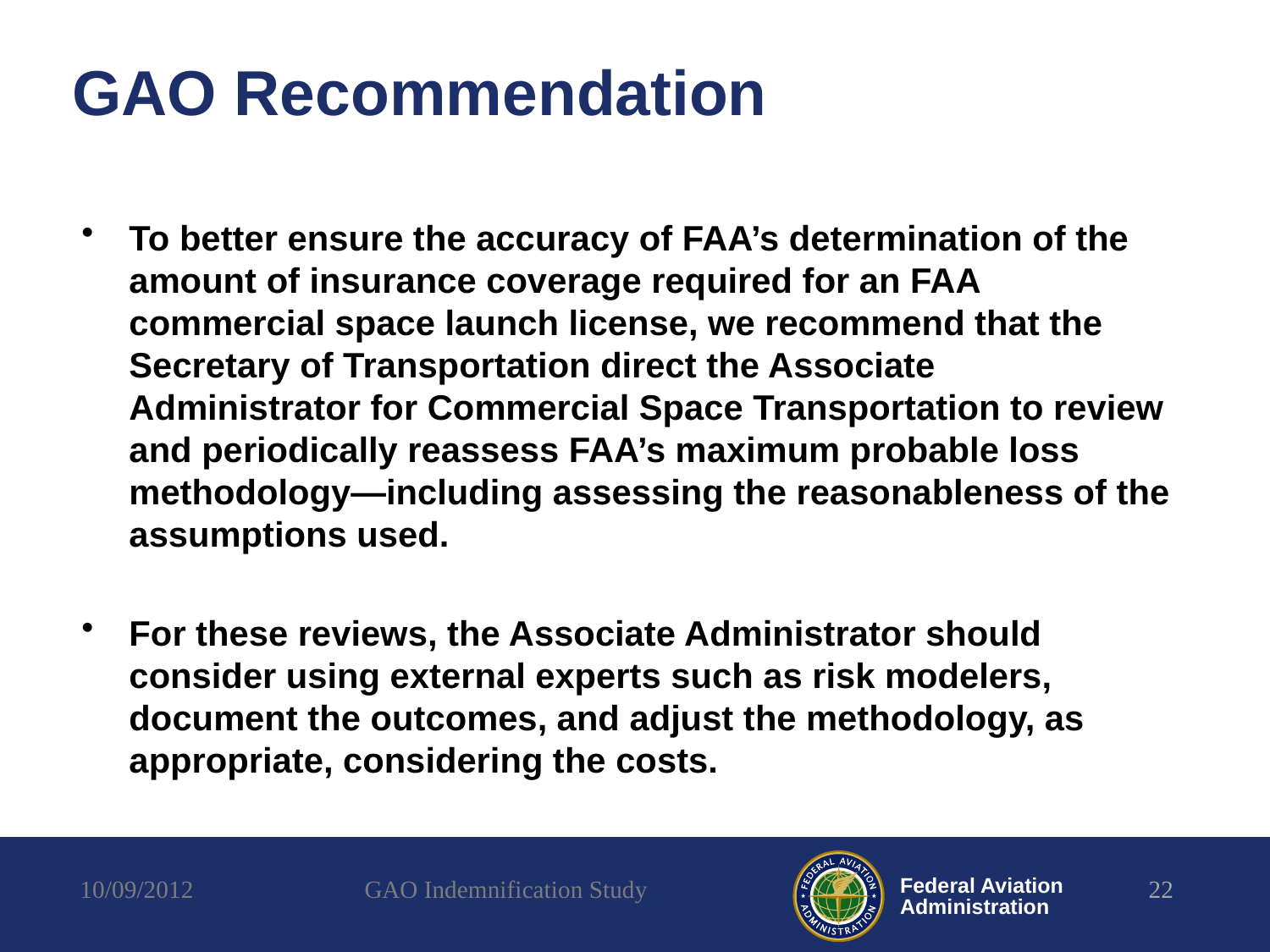

# GAO Recommendation
To better ensure the accuracy of FAA’s determination of the amount of insurance coverage required for an FAA commercial space launch license, we recommend that the Secretary of Transportation direct the Associate Administrator for Commercial Space Transportation to review and periodically reassess FAA’s maximum probable loss methodology—including assessing the reasonableness of the assumptions used.

For these reviews, the Associate Administrator should consider using external experts such as risk modelers, document the outcomes, and adjust the methodology, as appropriate, considering the costs.

10/09/2012
GAO Indemnification Study
22